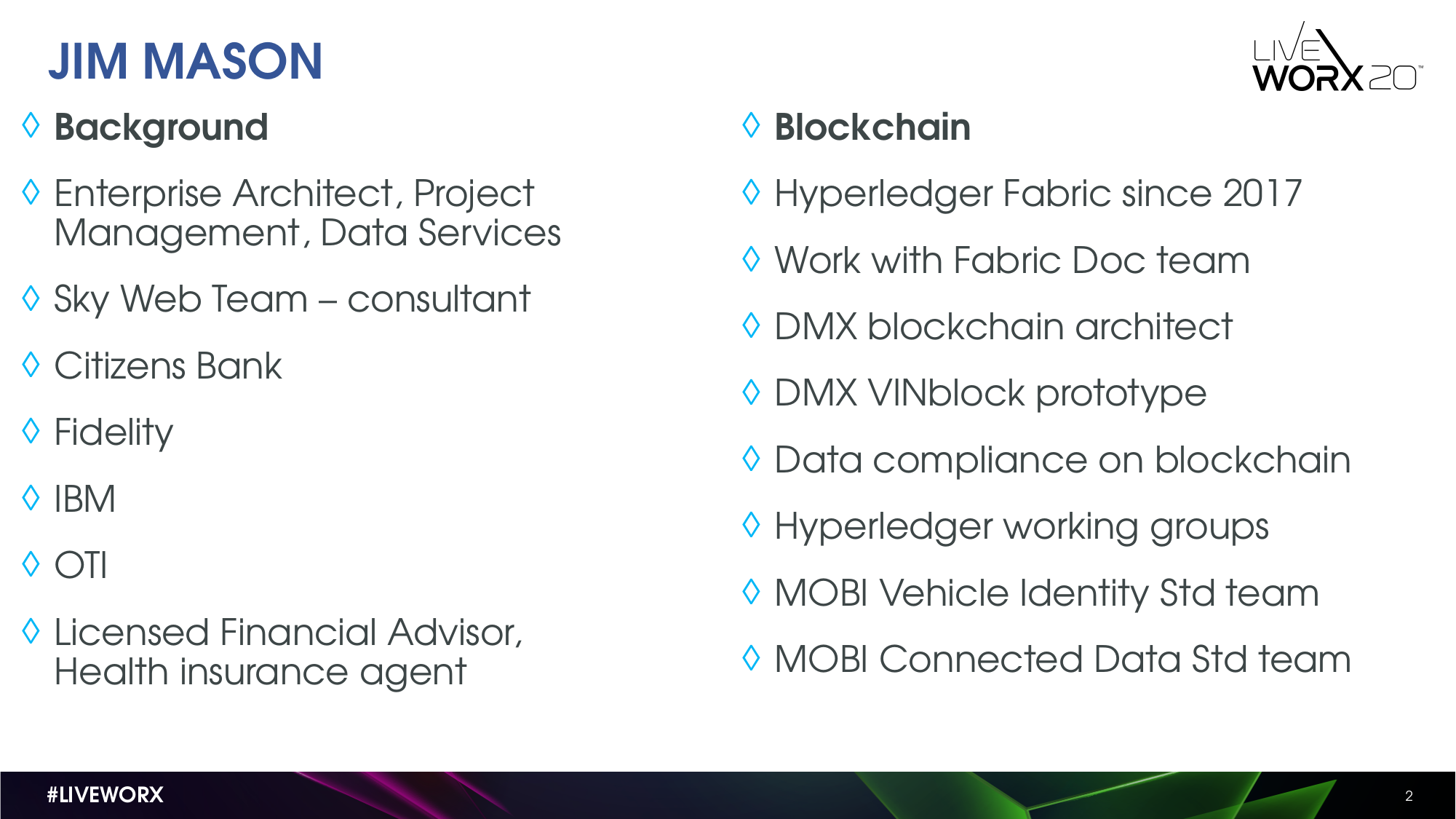

Jim mason
Background
Enterprise Architect, Project Management, Data Services
Sky Web Team – consultant
Citizens Bank
Fidelity
IBM
OTI
Licensed Financial Advisor,
Health insurance agent
Blockchain
Hyperledger Fabric since 2017
Work with Fabric Doc team
DMX blockchain architect
DMX VINblock prototype
Data compliance on blockchain
Hyperledger working groups
MOBI Vehicle Identity Std team
MOBI Connected Data Std team